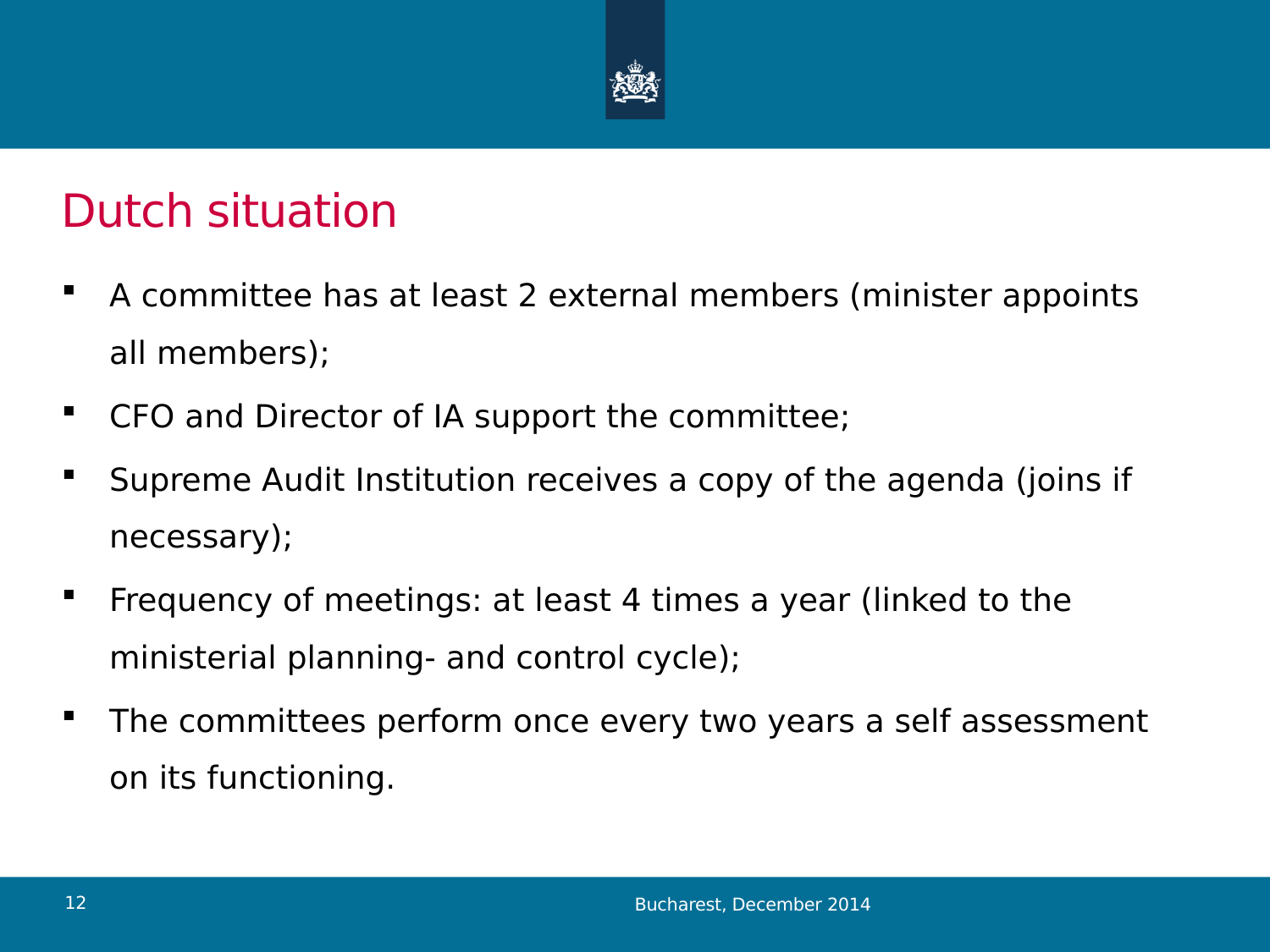

# Dutch situation
A committee has at least 2 external members (minister appoints all members);
CFO and Director of IA support the committee;
Supreme Audit Institution receives a copy of the agenda (joins if necessary);
Frequency of meetings: at least 4 times a year (linked to the ministerial planning- and control cycle);
The committees perform once every two years a self assessment on its functioning.

12
Bucharest, December 2014